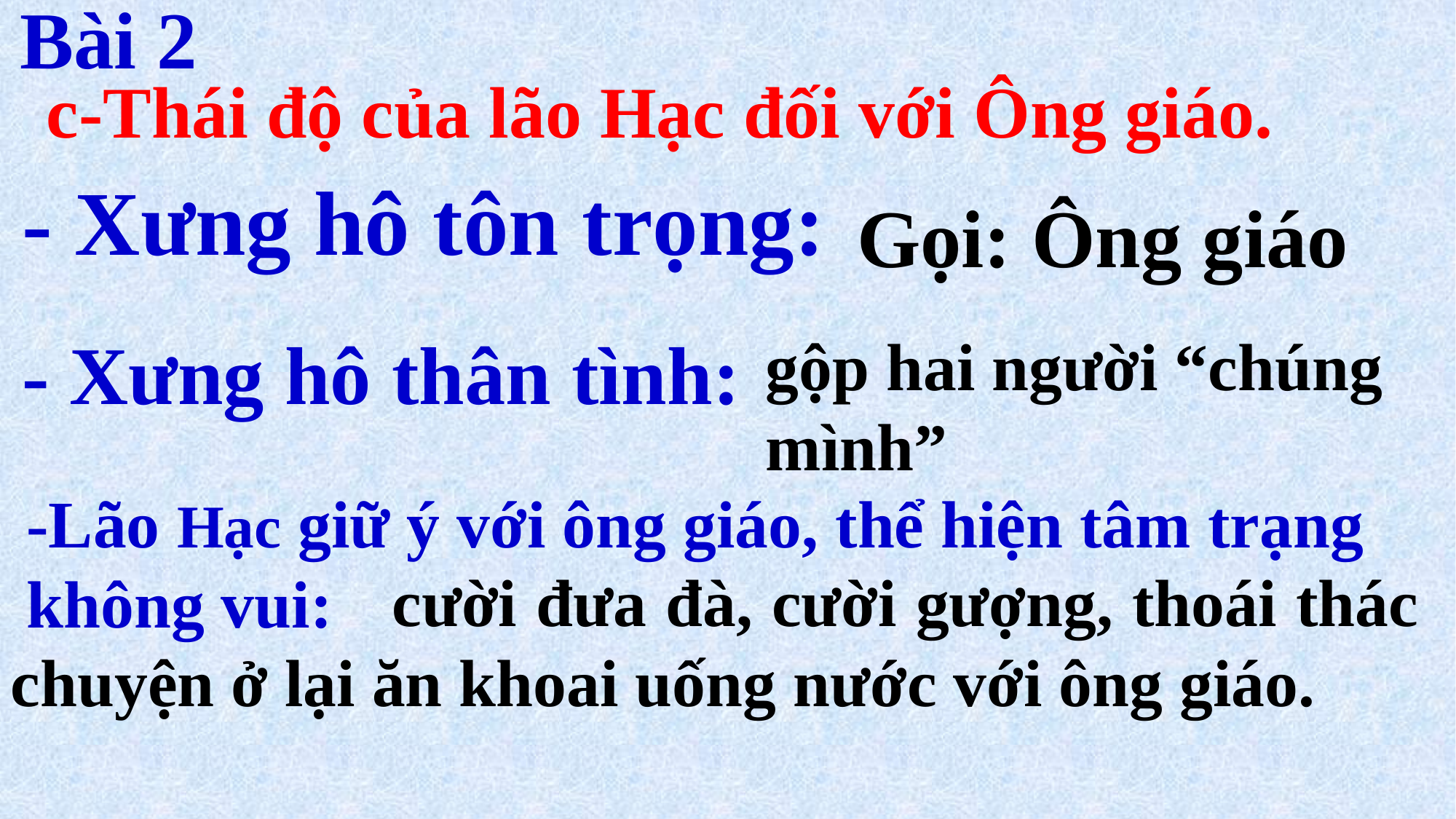

# Bài 2
c-Thái độ của lão Hạc đối với Ông giáo.
- Xưng hô tôn trọng:
Gọi: Ông giáo
- Xưng hô thân tình:
gộp hai người “chúng mình”
-Lão Hạc giữ ý với ông giáo, thể hiện tâm trạng không vui:
                    cười đưa đà, cười gượng, thoái thác chuyện ở lại ăn khoai uống nước với ông giáo.